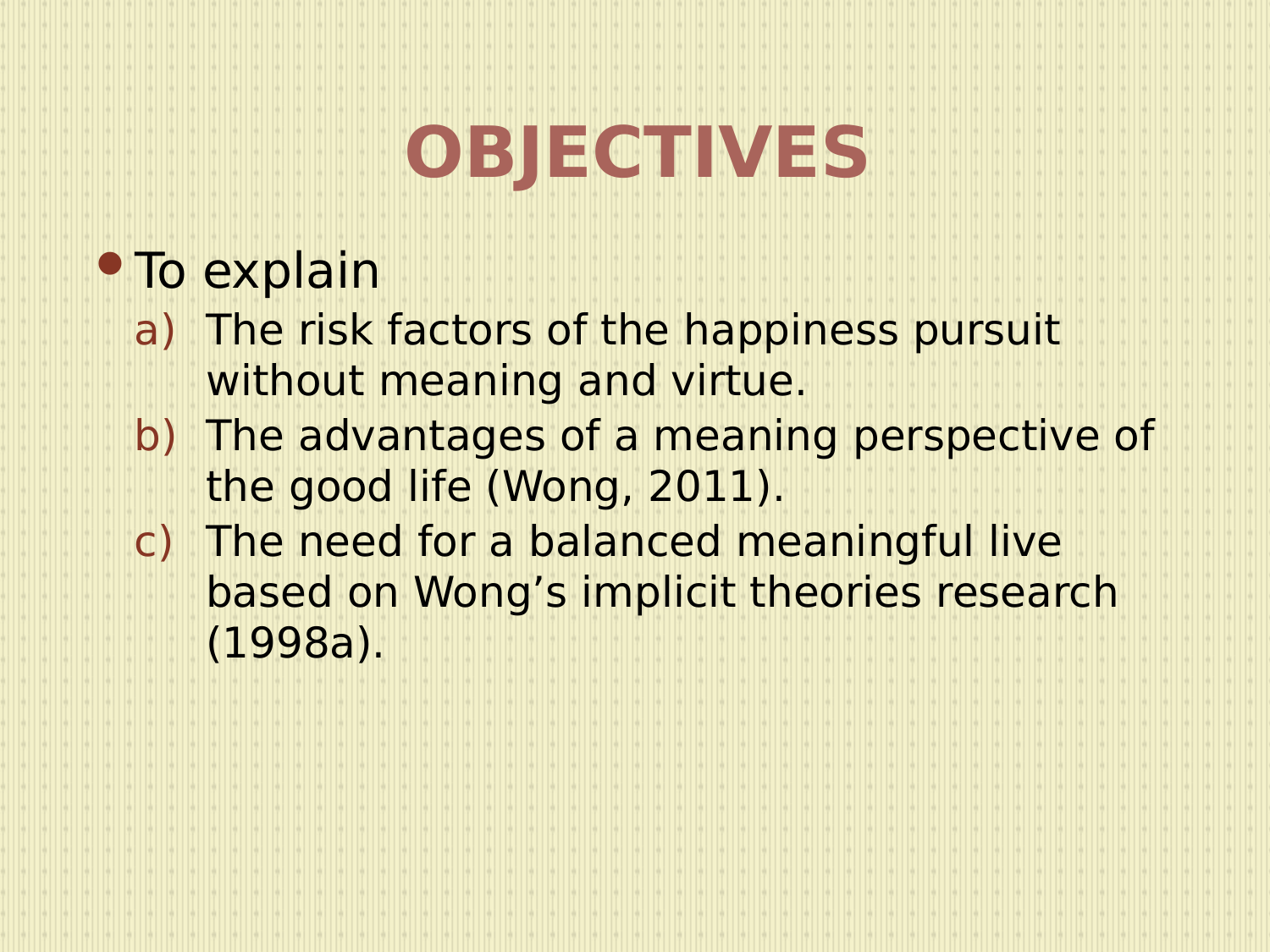

# OBJECTIVES
To explain
The risk factors of the happiness pursuit without meaning and virtue.
The advantages of a meaning perspective of the good life (Wong, 2011).
The need for a balanced meaningful live based on Wong’s implicit theories research (1998a).